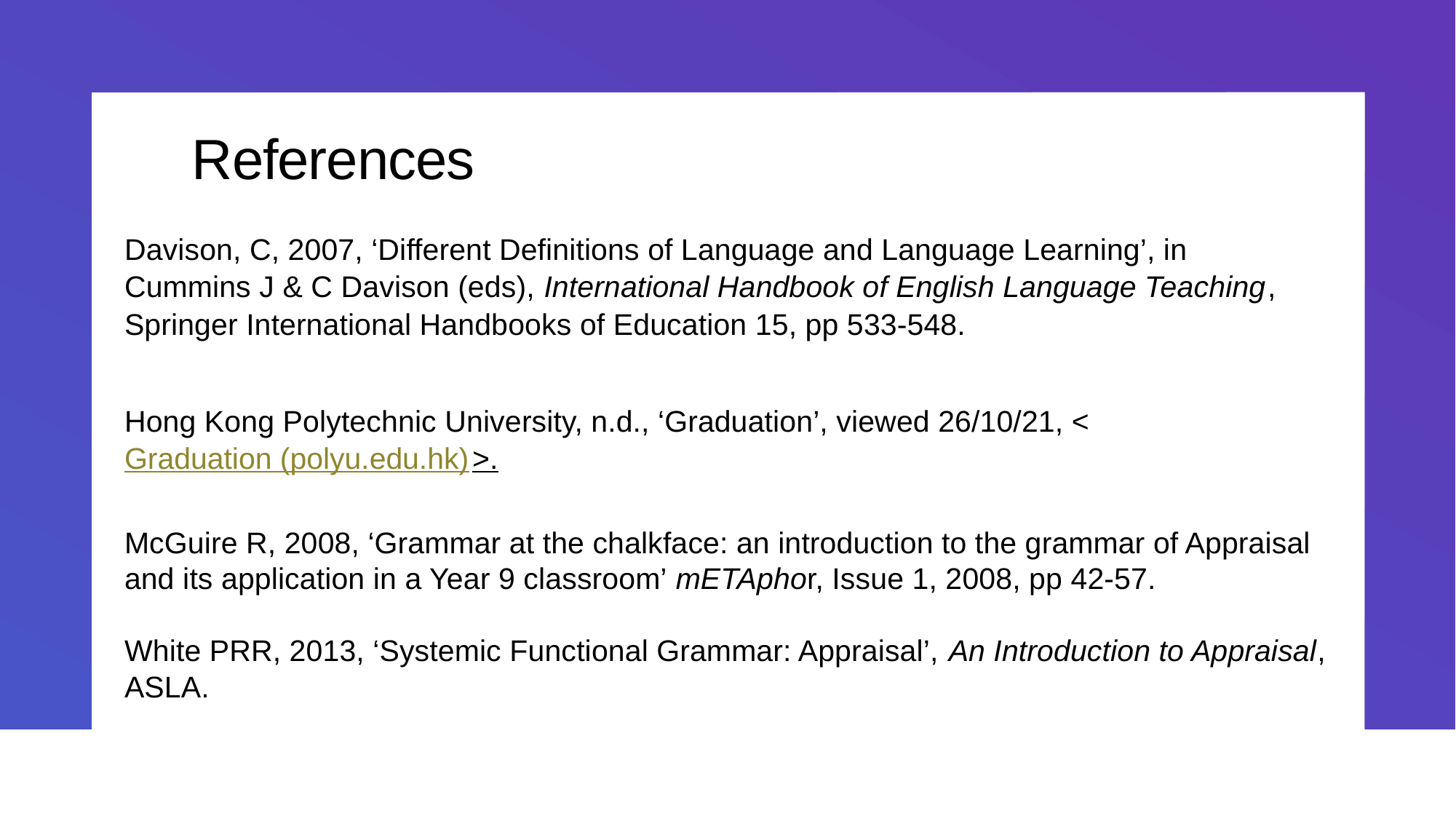

# References
Davison, C, 2007, ‘Different Definitions of Language and Language Learning’, in  Cummins J & C Davison (eds), International Handbook of English Language Teaching, Springer International Handbooks of Education 15, pp 533-548.

Hong Kong Polytechnic University, n.d., ‘Graduation’, viewed 26/10/21, <Graduation (polyu.edu.hk)>.

McGuire R, 2008, ‘Grammar at the chalkface: an introduction to the grammar of Appraisal and its application in a Year 9 classroom’ mETAphor, Issue 1, 2008, pp 42-57.

White PRR, 2013, ‘Systemic Functional Grammar: Appraisal’, An Introduction to Appraisal, ASLA.